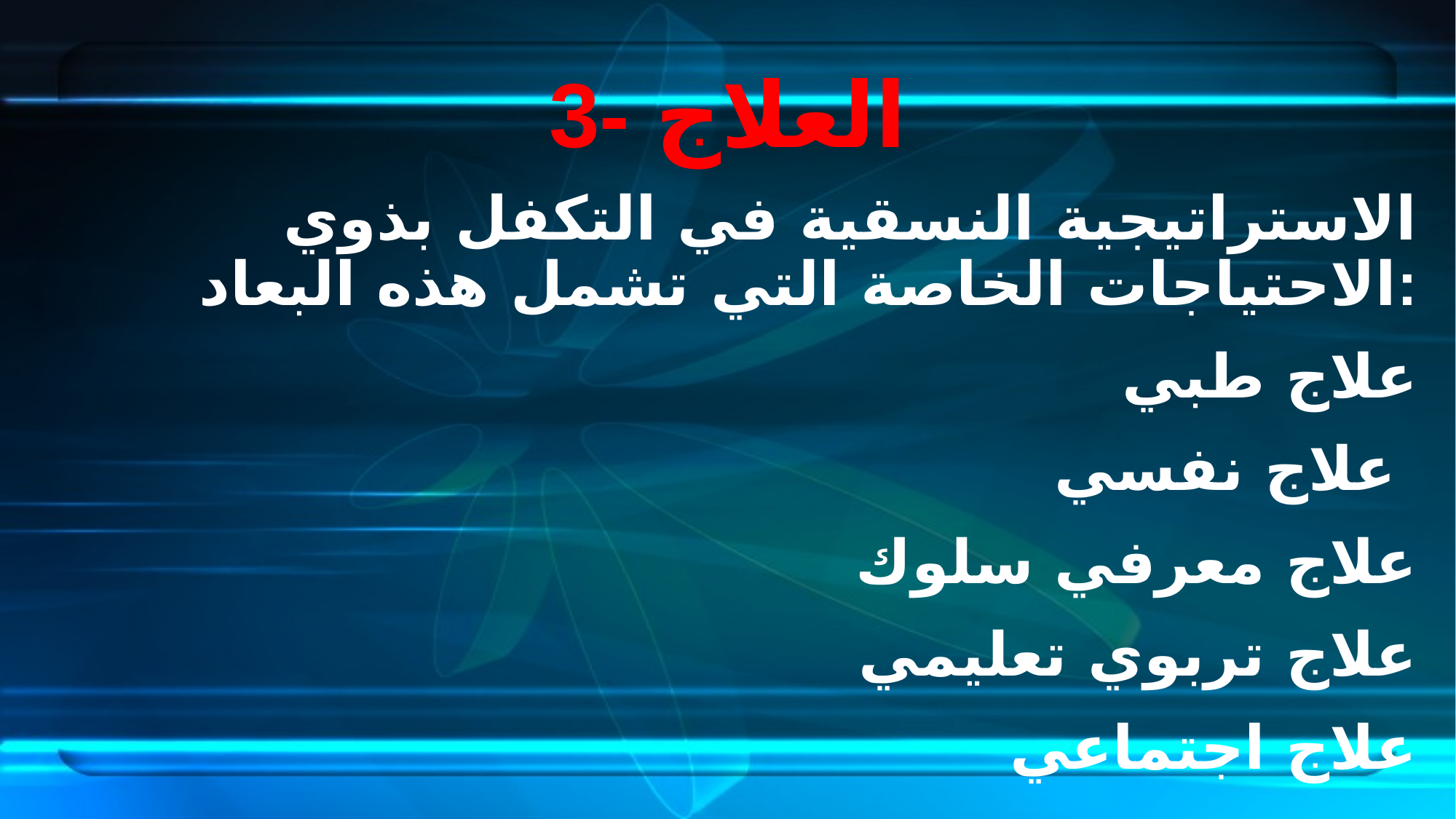

# 3- العلاج
الاستراتيجية النسقية في التكفل بذوي الاحتياجات الخاصة التي تشمل هذه البعاد:
علاج طبي
علاج نفسي
علاج معرفي سلوك
علاج تربوي تعليمي
علاج اجتماعي